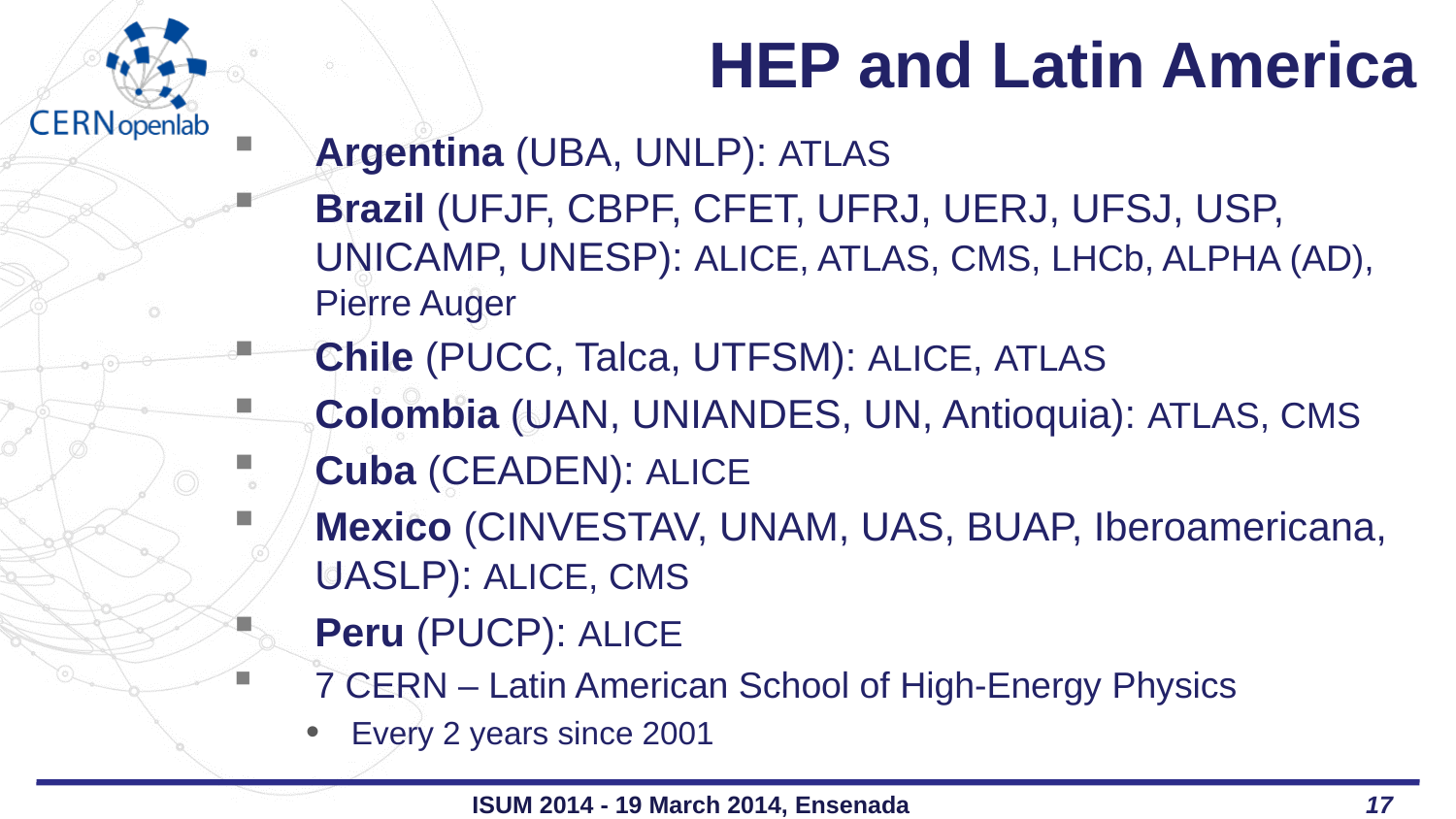

# HEP and Latin America
Argentina (UBA, UNLP): ATLAS
Brazil (UFJF, CBPF, CFET, UFRJ, UERJ, UFSJ, USP, UNICAMP, UNESP): ALICE, ATLAS, CMS, LHCb, ALPHA (AD), Pierre Auger
Chile (PUCC, Talca, UTFSM): ALICE, ATLAS
Colombia (UAN, UNIANDES, UN, Antioquia): ATLAS, CMS
Cuba (CEADEN): ALICE
Mexico (CINVESTAV, UNAM, UAS, BUAP, Iberoamericana, UASLP): ALICE, CMS
Peru (PUCP): ALICE
7 CERN – Latin American School of High-Energy Physics
Every 2 years since 2001
ISUM 2014 - 19 March 2014, Ensenada
17